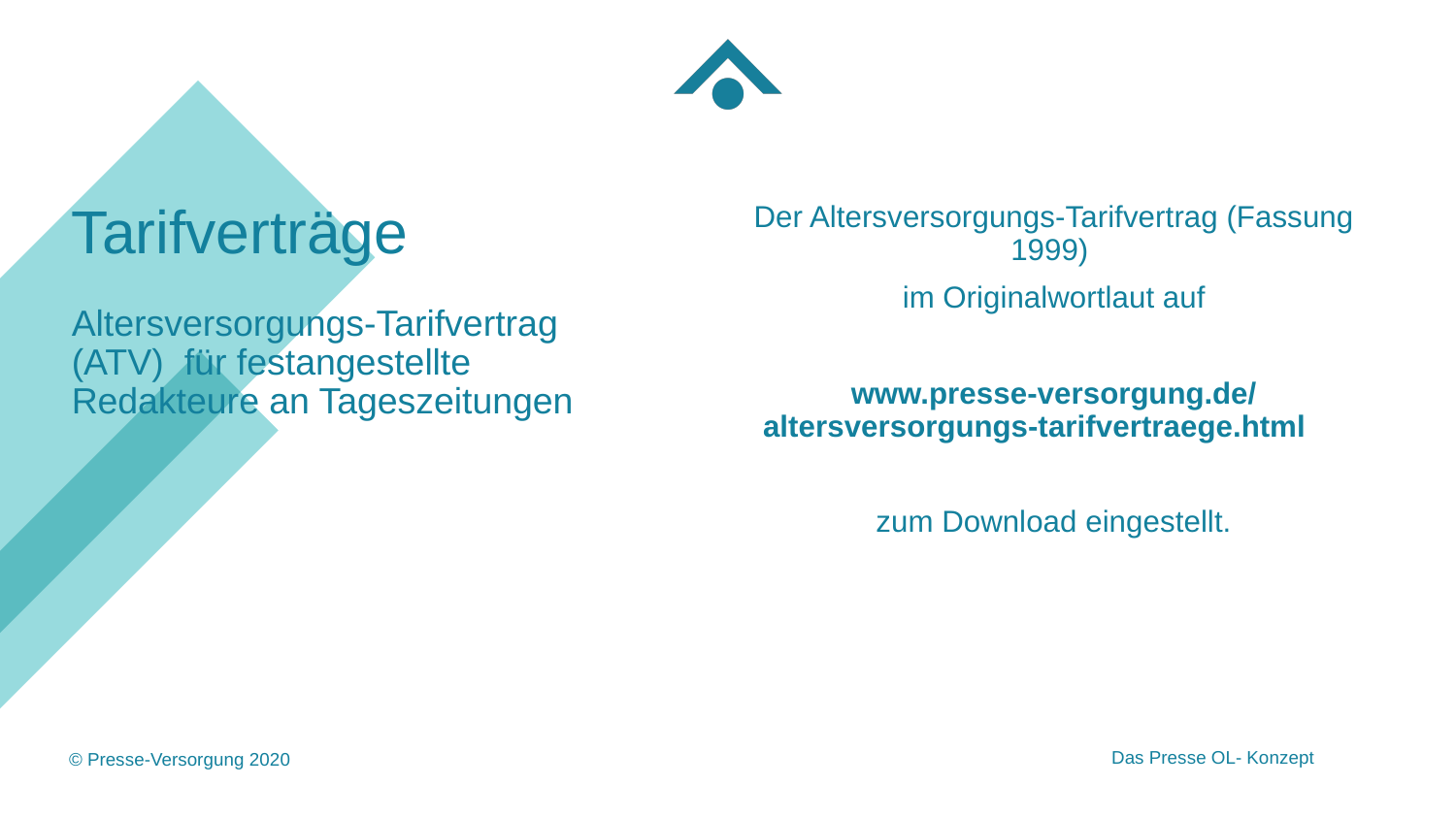

# Tarifverträge
Der Altersversorgungs-Tarifvertrag (Fassung 1999)
 im Originalwortlaut auf

www.presse-versorgung.de/altersversorgungs-tarifvertraege.html

zum Download eingestellt.

Altersversorgungs-Tarifvertrag (ATV)  für festangestellte Redakteure an Tageszeitungen

Das Presse OL- Konzept